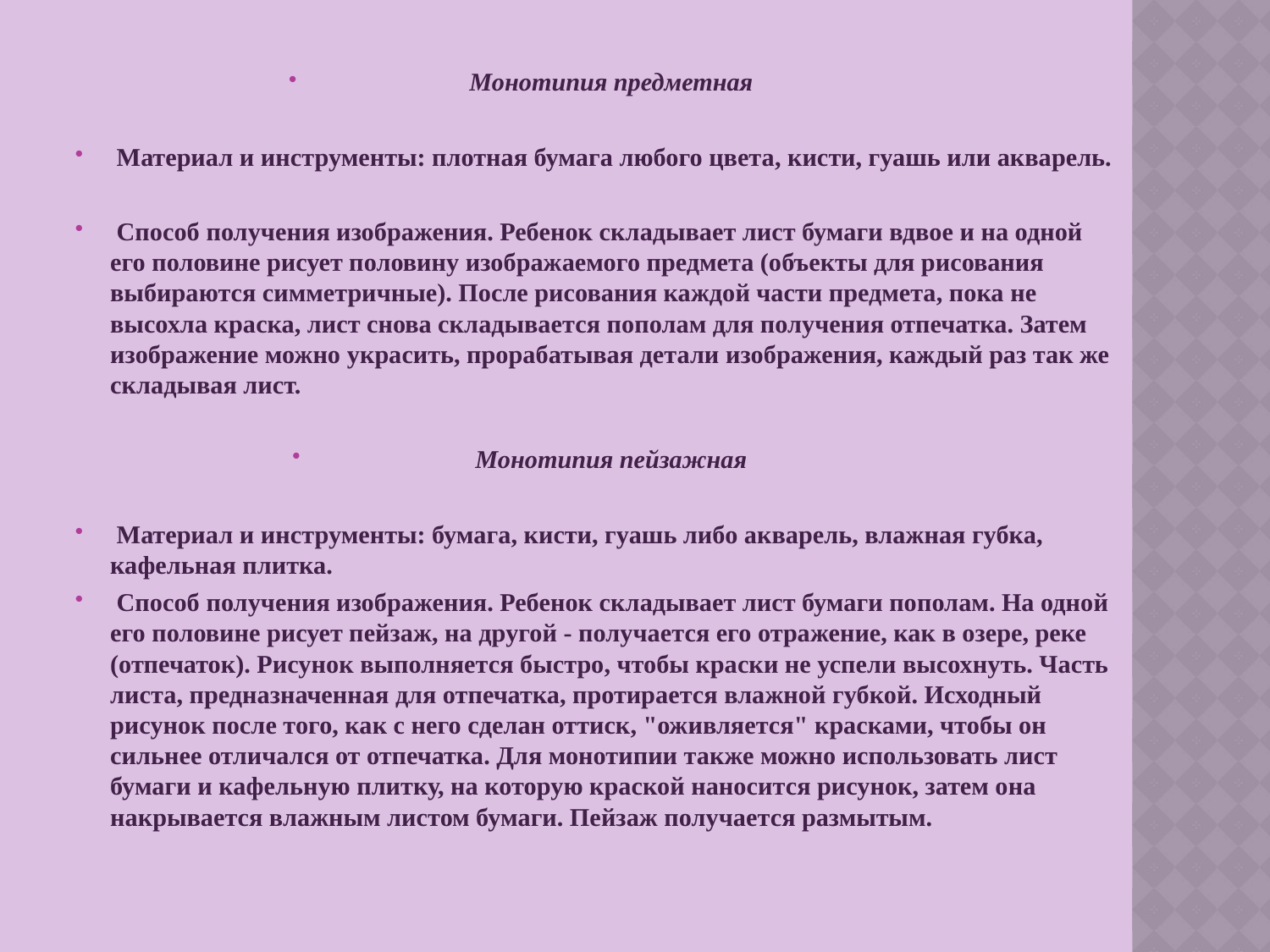

Монотипия предметная

 Материал и инструменты: плотная бумага любого цвета, кисти, гуашь или акварель.

 Способ получения изображения. Ребенок складывает лист бумаги вдвое и на одной его половине рисует половину изображаемого предмета (объекты для рисования выбираются симметричные). После рисования каждой части предмета, пока не высохла краска, лист снова складывается пополам для получения отпечатка. Затем изображение можно украсить, прорабатывая детали изображения, каждый раз так же складывая лист.

Монотипия пейзажная

 Материал и инструменты: бумага, кисти, гуашь либо акварель, влажная губка, кафельная плитка.
 Способ получения изображения. Ребенок складывает лист бумаги пополам. На одной его половине рисует пейзаж, на другой - получается его отражение, как в озере, реке (отпечаток). Рисунок выполняется быстро, чтобы краски не успели высохнуть. Часть листа, предназначенная для отпечатка, протирается влажной губкой. Исходный рисунок после того, как с него сделан оттиск, "оживляется" красками, чтобы он сильнее отличался от отпечатка. Для монотипии также можно использовать лист бумаги и кафельную плитку, на которую краской наносится рисунок, затем она накрывается влажным листом бумаги. Пейзаж получается размытым.